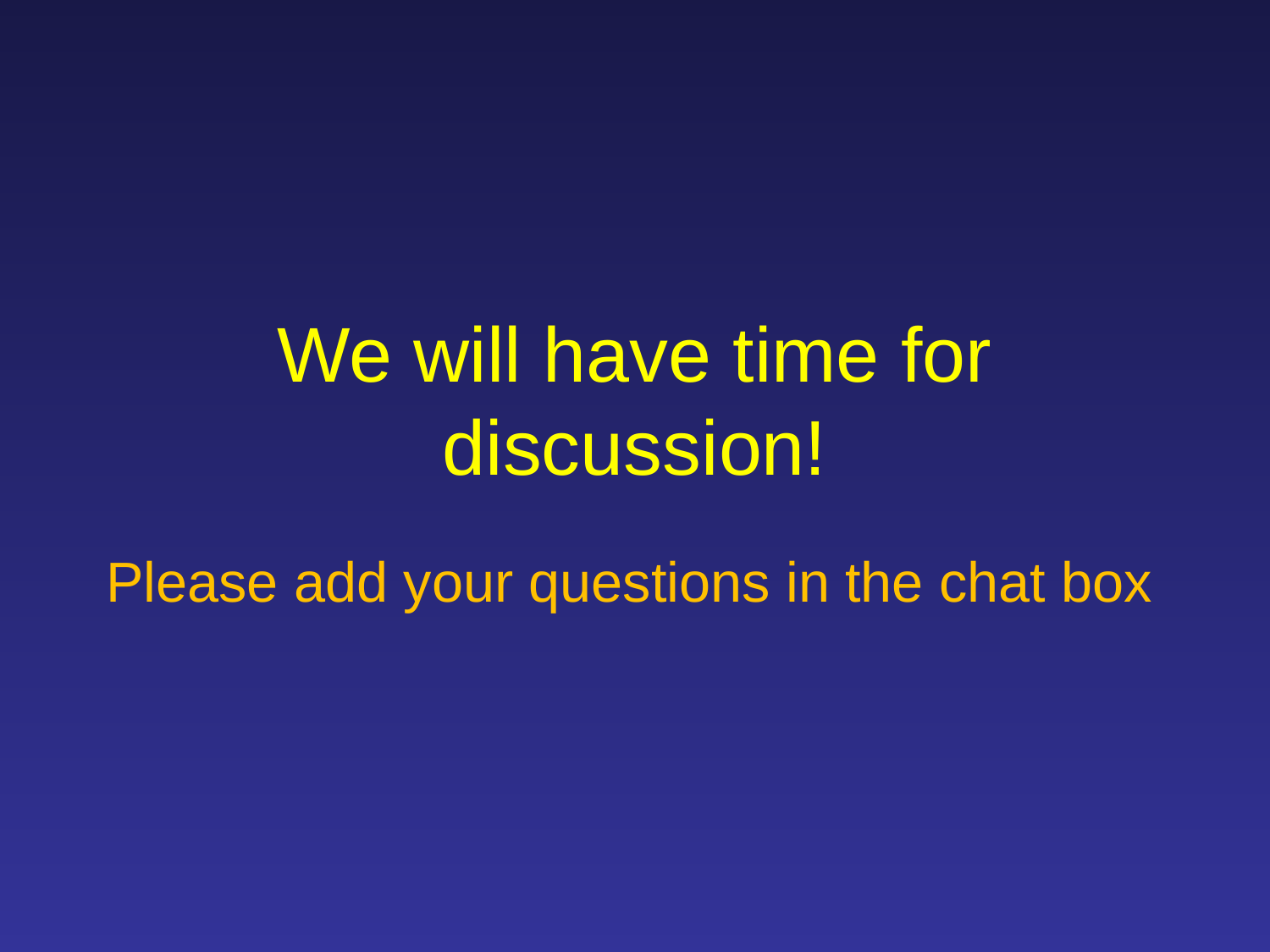

# We will have time for discussion!
Please add your questions in the chat box